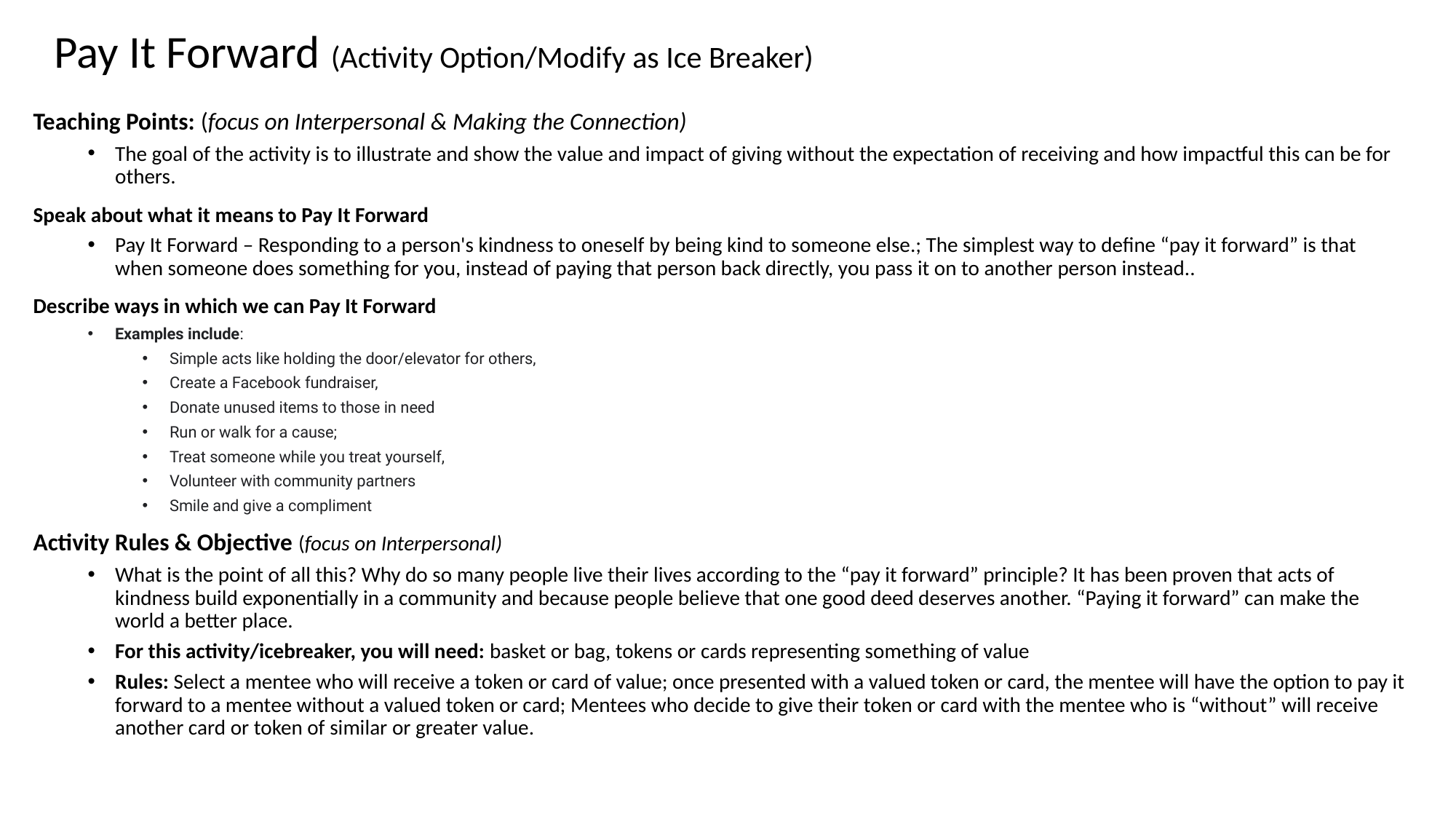

# Pay It Forward (Activity Option/Modify as Ice Breaker)
Teaching Points: (focus on Interpersonal & Making the Connection)
The goal of the activity is to illustrate and show the value and impact of giving without the expectation of receiving and how impactful this can be for others.
Speak about what it means to Pay It Forward
Pay It Forward – Responding to a person's kindness to oneself by being kind to someone else.; The simplest way to define “pay it forward” is that when someone does something for you, instead of paying that person back directly, you pass it on to another person instead..
Describe ways in which we can Pay It Forward
Examples include:
Simple acts like holding the door/elevator for others,
Create a Facebook fundraiser,
Donate unused items to those in need
Run or walk for a cause;
Treat someone while you treat yourself,
Volunteer with community partners
Smile and give a compliment
Activity Rules & Objective (focus on Interpersonal)
What is the point of all this? Why do so many people live their lives according to the “pay it forward” principle? It has been proven that acts of kindness build exponentially in a community and because people believe that one good deed deserves another. “Paying it forward” can make the world a better place.
For this activity/icebreaker, you will need: basket or bag, tokens or cards representing something of value
Rules: Select a mentee who will receive a token or card of value; once presented with a valued token or card, the mentee will have the option to pay it forward to a mentee without a valued token or card; Mentees who decide to give their token or card with the mentee who is “without” will receive another card or token of similar or greater value.